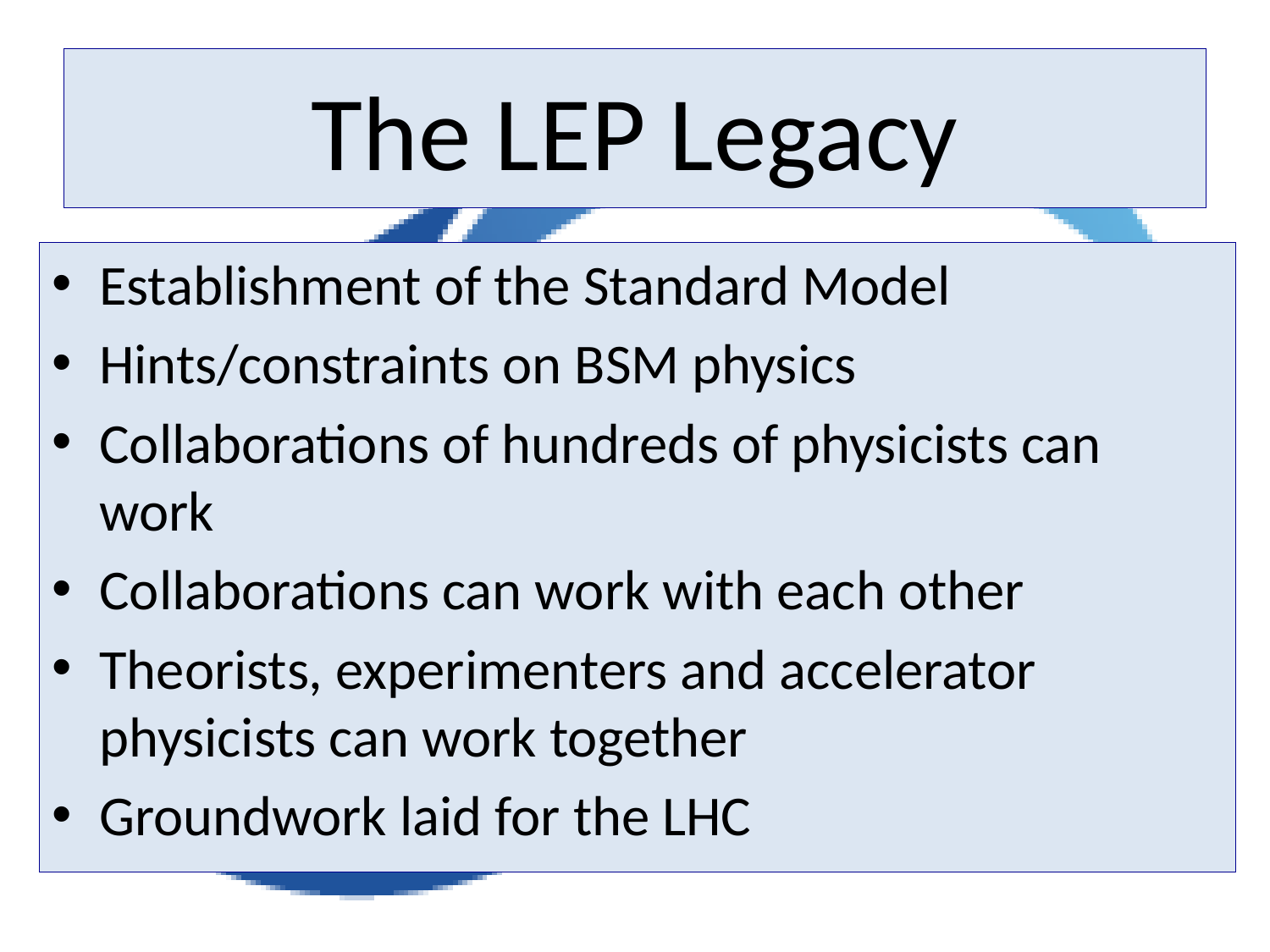

# The LEP Legacy
Establishment of the Standard Model
Hints/constraints on BSM physics
Collaborations of hundreds of physicists can work
Collaborations can work with each other
Theorists, experimenters and accelerator physicists can work together
Groundwork laid for the LHC